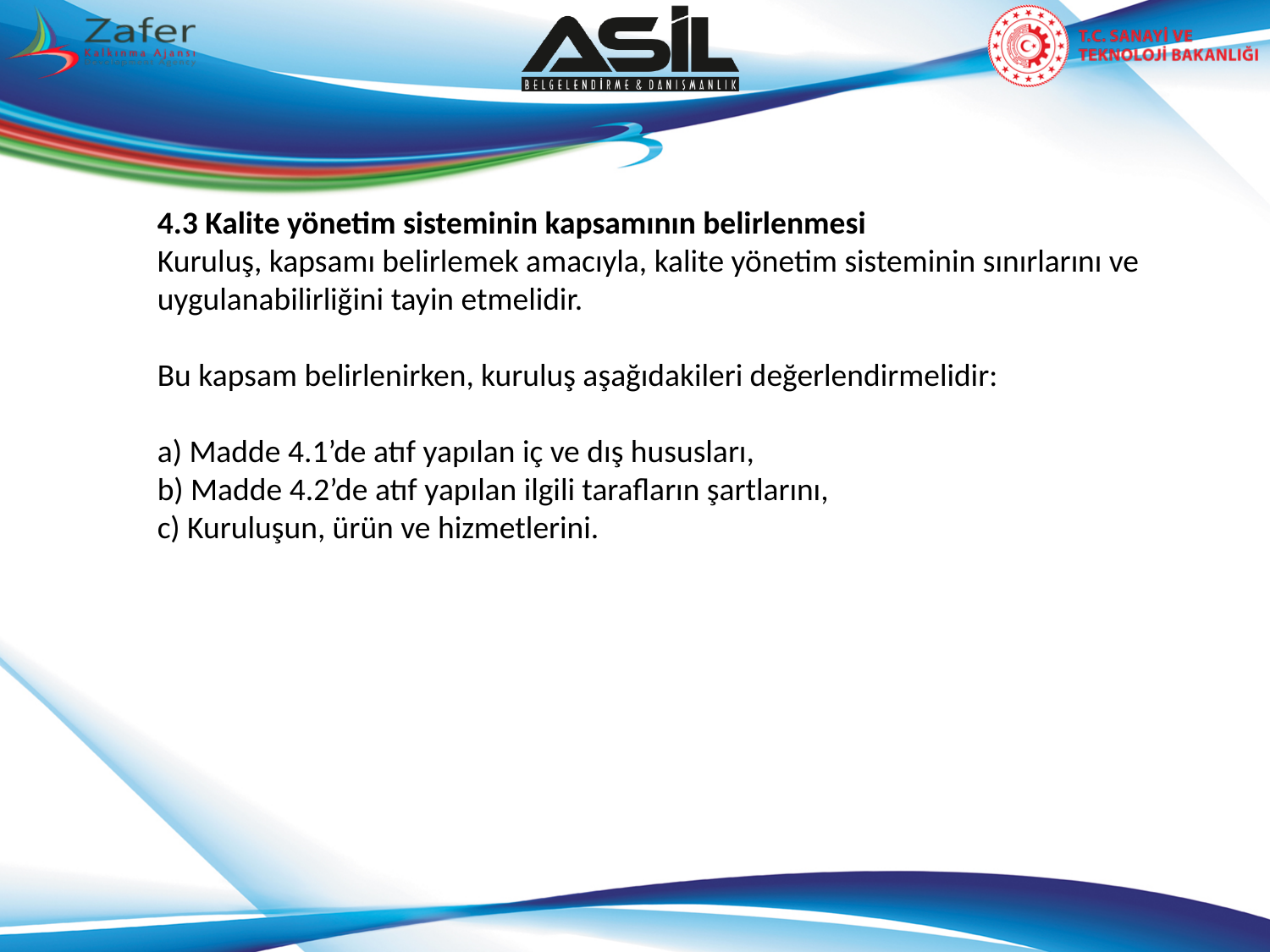

4.3 Kalite yönetim sisteminin kapsamının belirlenmesi
Kuruluş, kapsamı belirlemek amacıyla, kalite yönetim sisteminin sınırlarını ve uygulanabilirliğini tayin etmelidir.

Bu kapsam belirlenirken, kuruluş aşağıdakileri değerlendirmelidir:

a) Madde 4.1’de atıf yapılan iç ve dış hususları,
b) Madde 4.2’de atıf yapılan ilgili tarafların şartlarını,
c) Kuruluşun, ürün ve hizmetlerini.